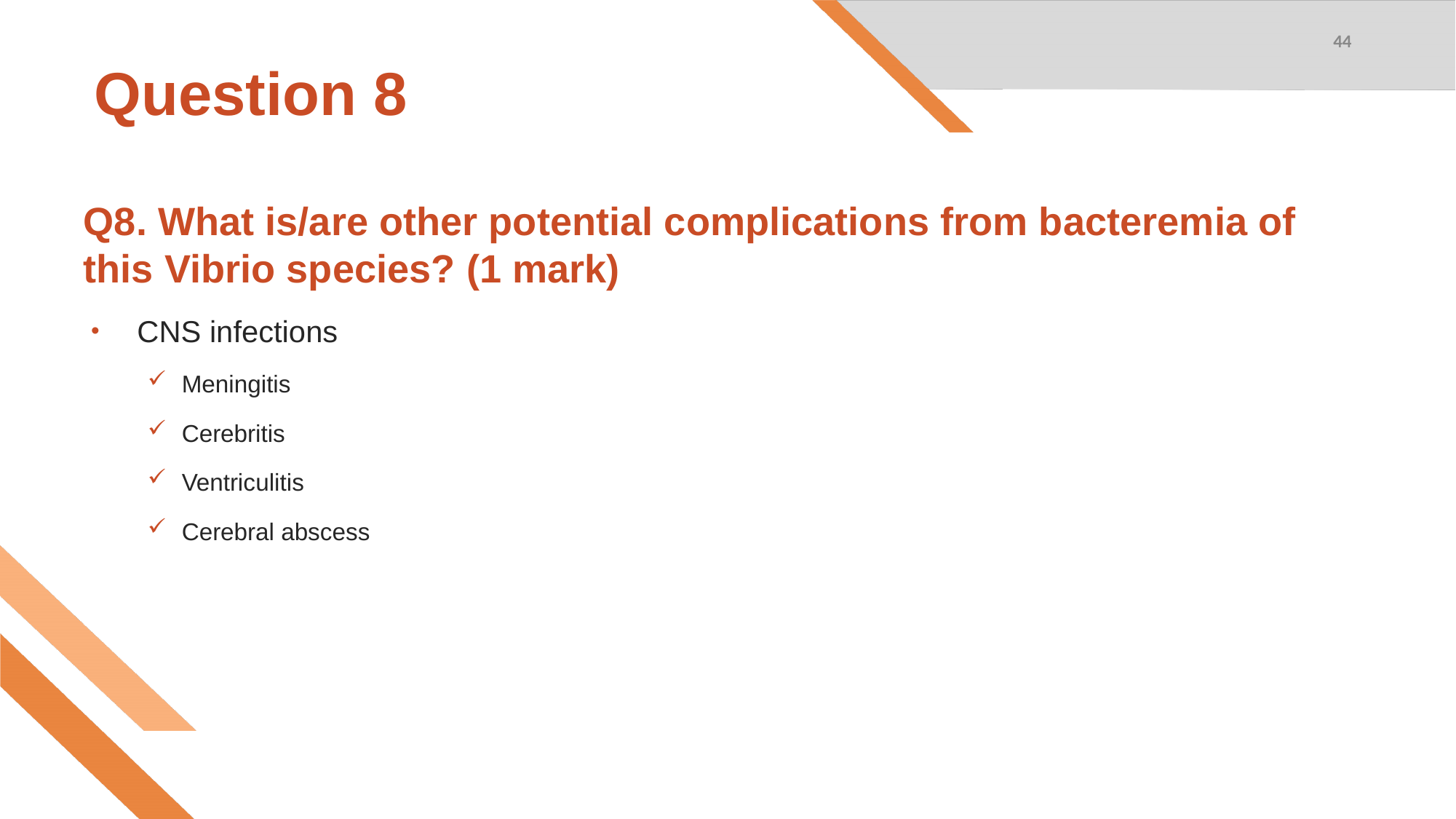

44
# Question 8
Q8. What is/are other potential complications from bacteremia of this Vibrio species? (1 mark)
CNS infections
Meningitis
Cerebritis
Ventriculitis
Cerebral abscess